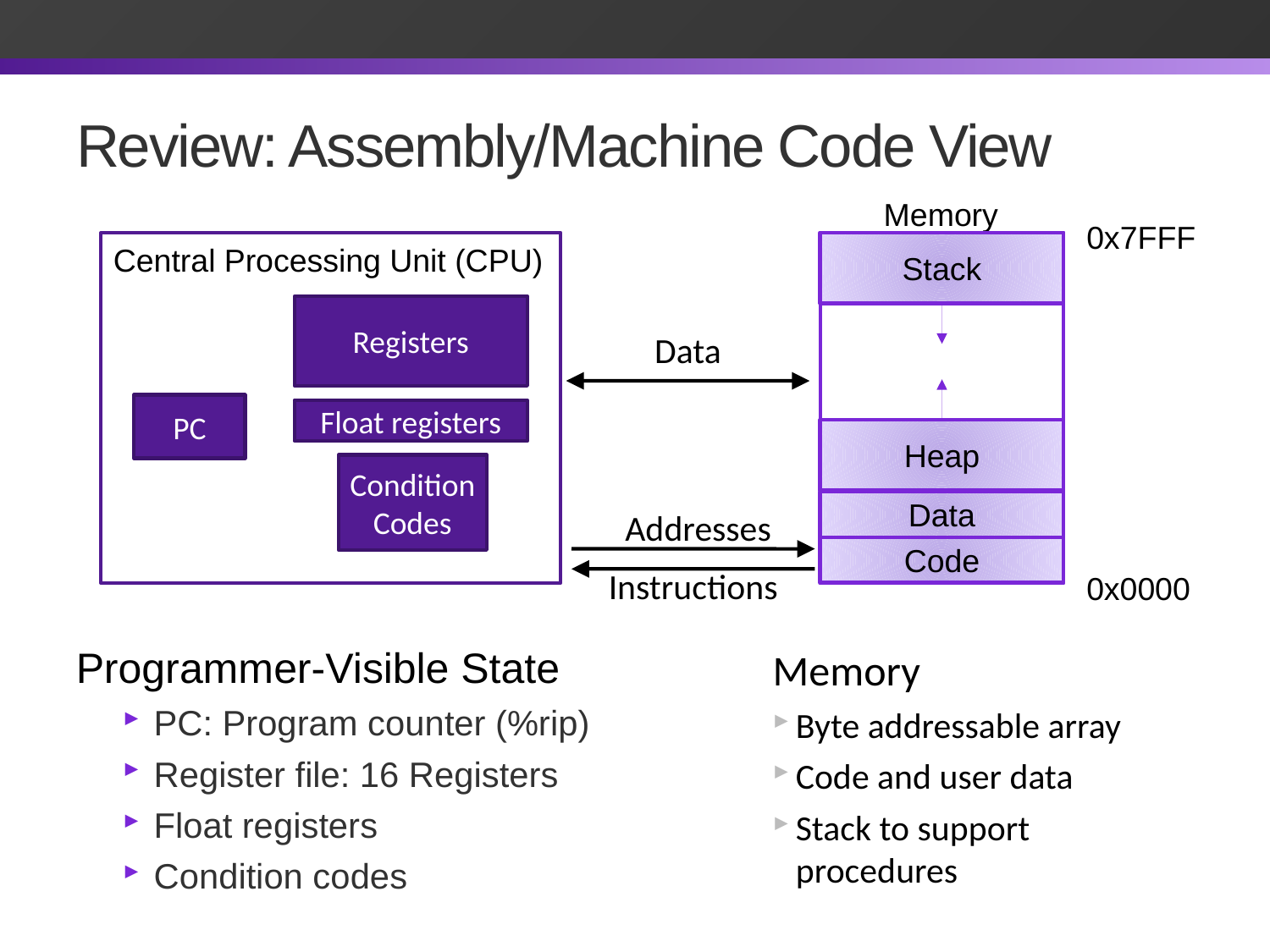

# Review: Assembly/Machine Code View
Memory
0x7FFF

0x0000

Central Processing Unit (CPU)
Stack
Heap
Data
Code
Registers
Data

PC
Float registers
Condition
Codes
Addresses

Instructions

Programmer-Visible State
PC: Program counter (%rip)
Register file: 16 Registers
Float registers
Condition codes
Memory
Byte addressable array
Code and user data
Stack to support procedures